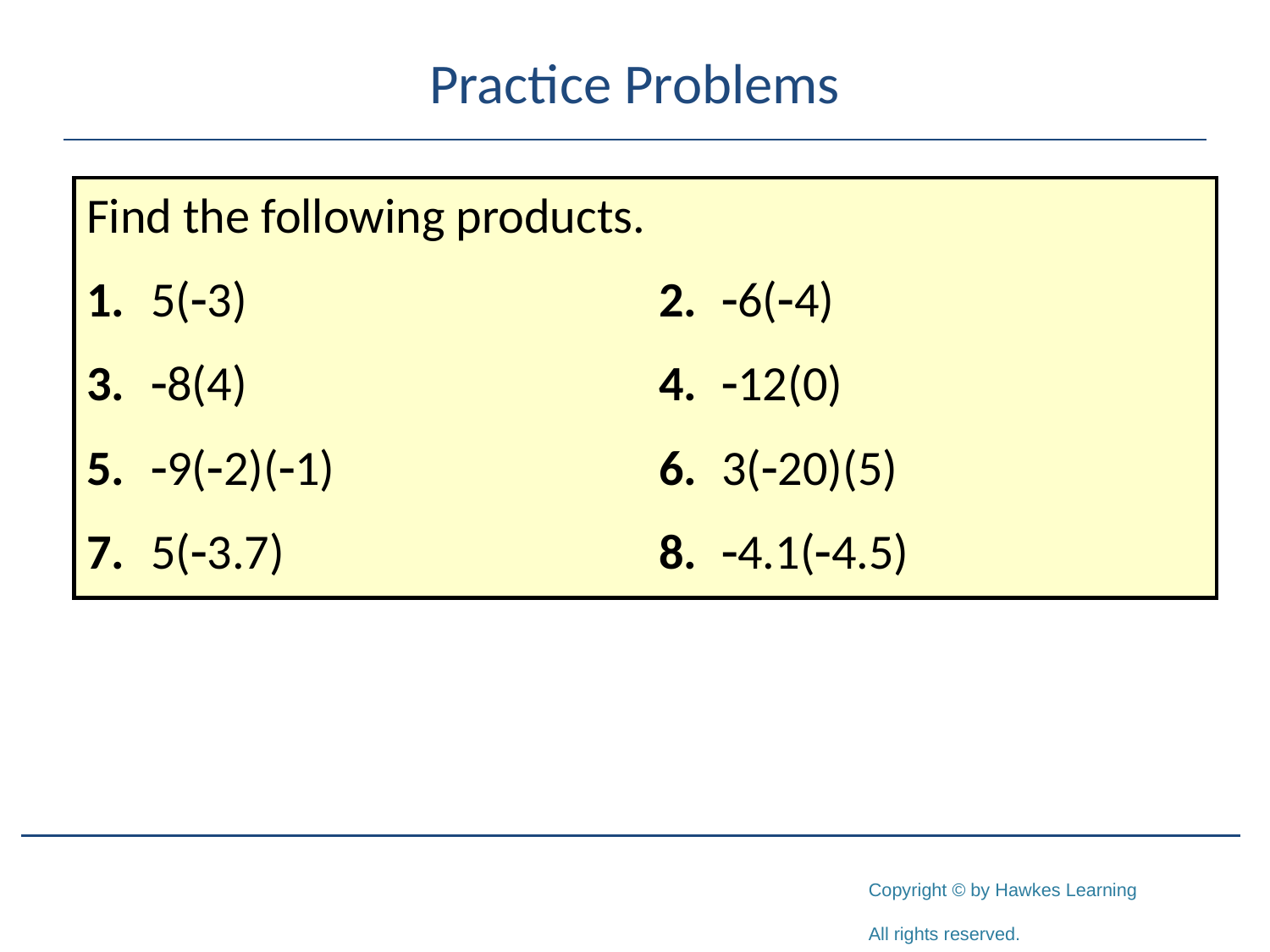

# Practice Problems

Find the following products.
1.	5(−3)	2.	−6(−4)
3.	−8(4)	4.	−12(0)
5.	−9(−2)(−1) 	6.	3(−20)(5)
7. 	5(−3.7)	8.	−4.1(−4.5)